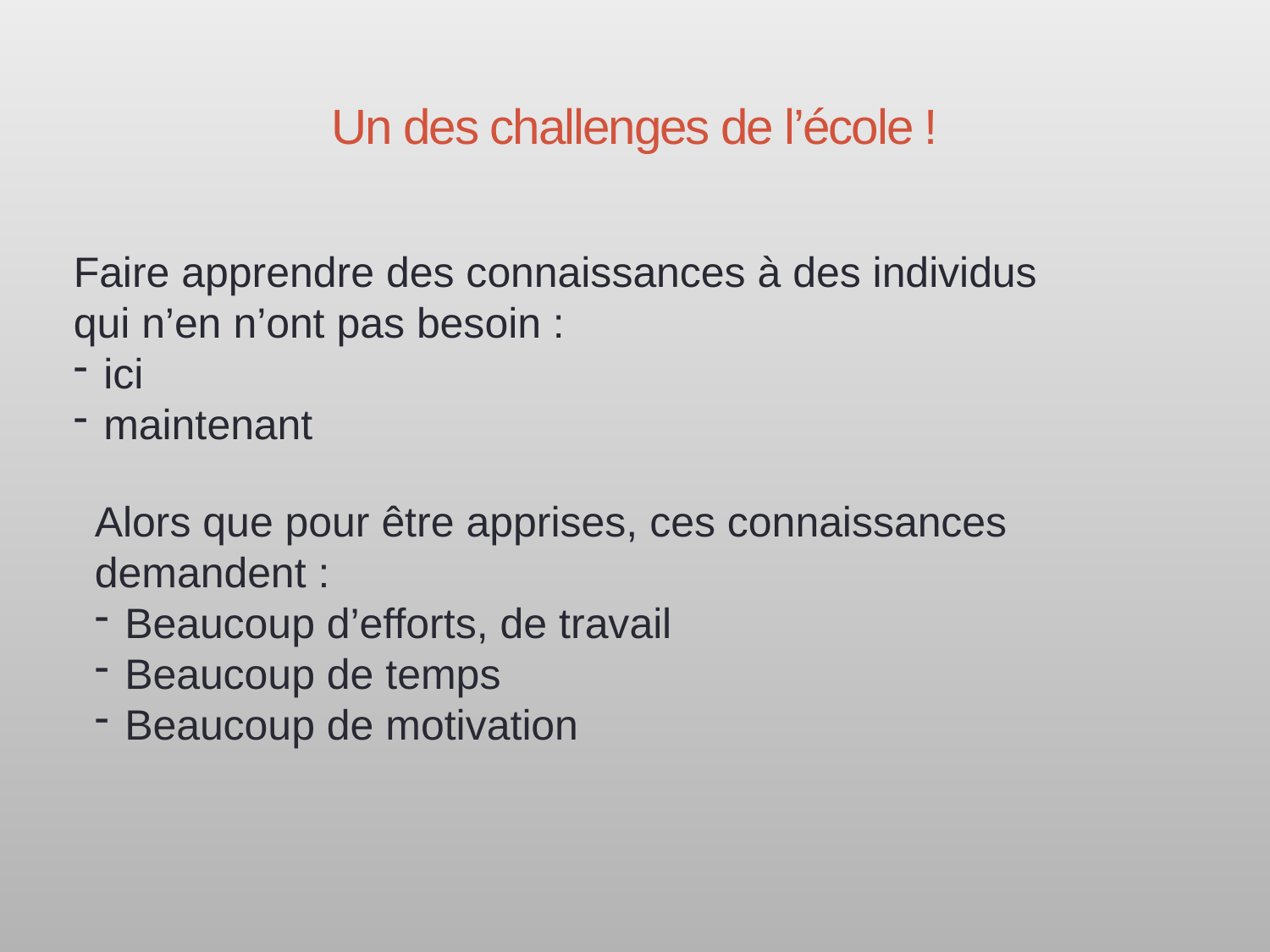

# Un des challenges de l’école !
Faire apprendre des connaissances à des individus
qui n’en n’ont pas besoin :
ici
maintenant
Alors que pour être apprises, ces connaissances demandent :
Beaucoup d’efforts, de travail
Beaucoup de temps
Beaucoup de motivation